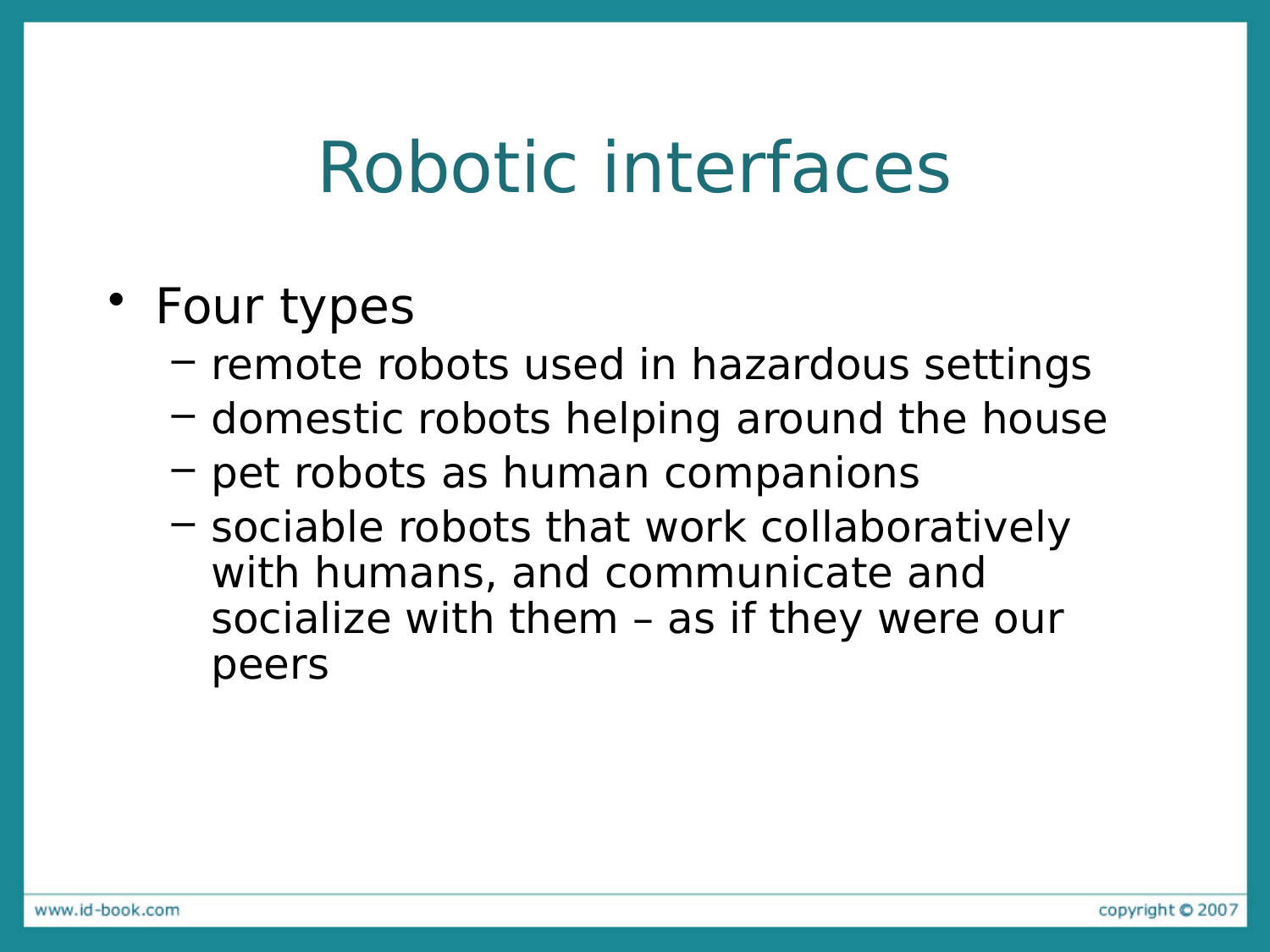

# Robotic interfaces
Four types
remote robots used in hazardous settings
domestic robots helping around the house
pet robots as human companions
sociable robots that work collaboratively with humans, and communicate and socialize with them – as if they were our peers